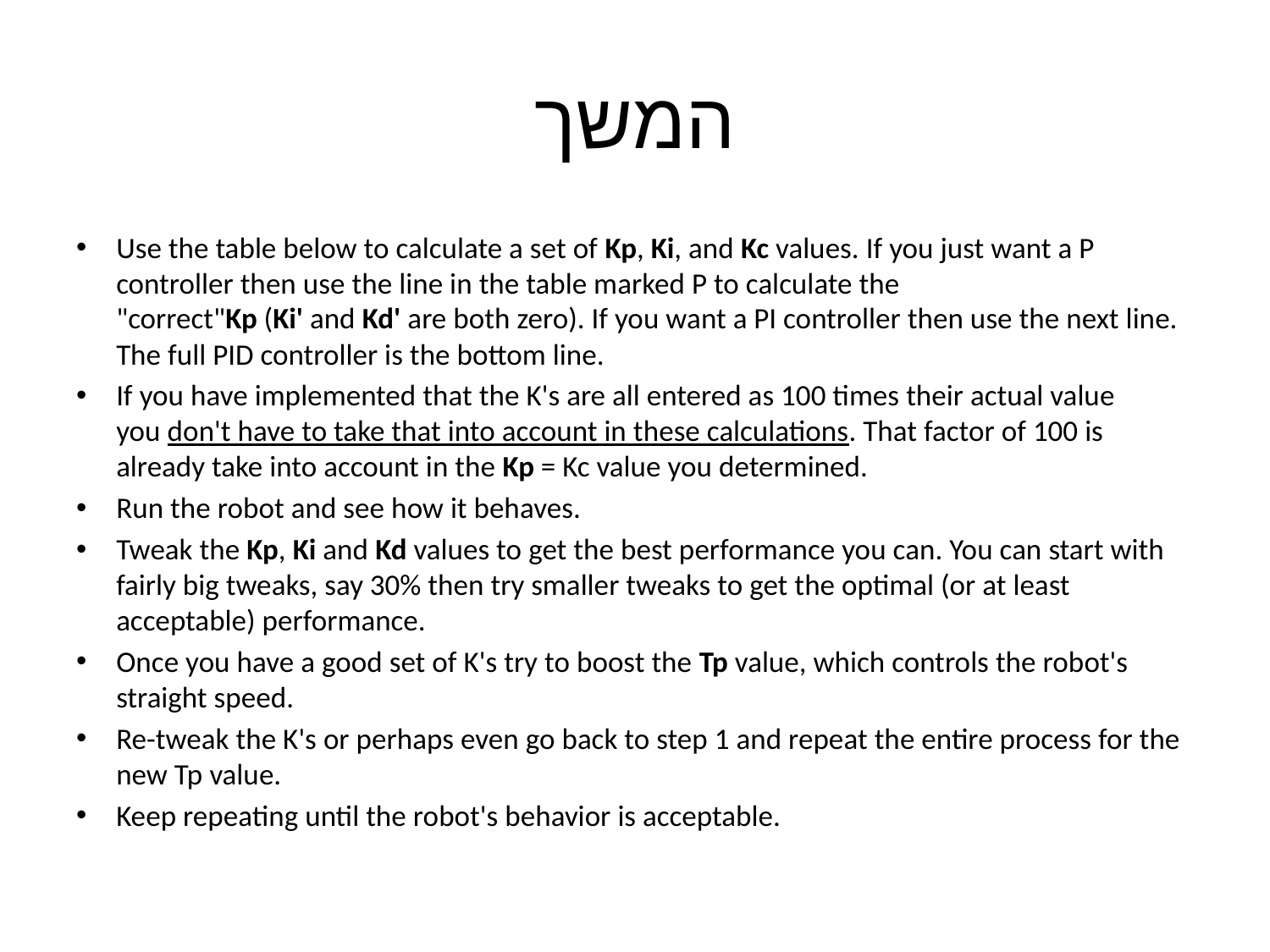

# המשך
Use the table below to calculate a set of Kp, Ki, and Kc values. If you just want a P controller then use the line in the table marked P to calculate the "correct"Kp (Ki' and Kd' are both zero). If you want a PI controller then use the next line. The full PID controller is the bottom line.
If you have implemented that the K's are all entered as 100 times their actual value you don't have to take that into account in these calculations. That factor of 100 is already take into account in the Kp = Kc value you determined.
Run the robot and see how it behaves.
Tweak the Kp, Ki and Kd values to get the best performance you can. You can start with fairly big tweaks, say 30% then try smaller tweaks to get the optimal (or at least acceptable) performance.
Once you have a good set of K's try to boost the Tp value, which controls the robot's straight speed.
Re-tweak the K's or perhaps even go back to step 1 and repeat the entire process for the new Tp value.
Keep repeating until the robot's behavior is acceptable.